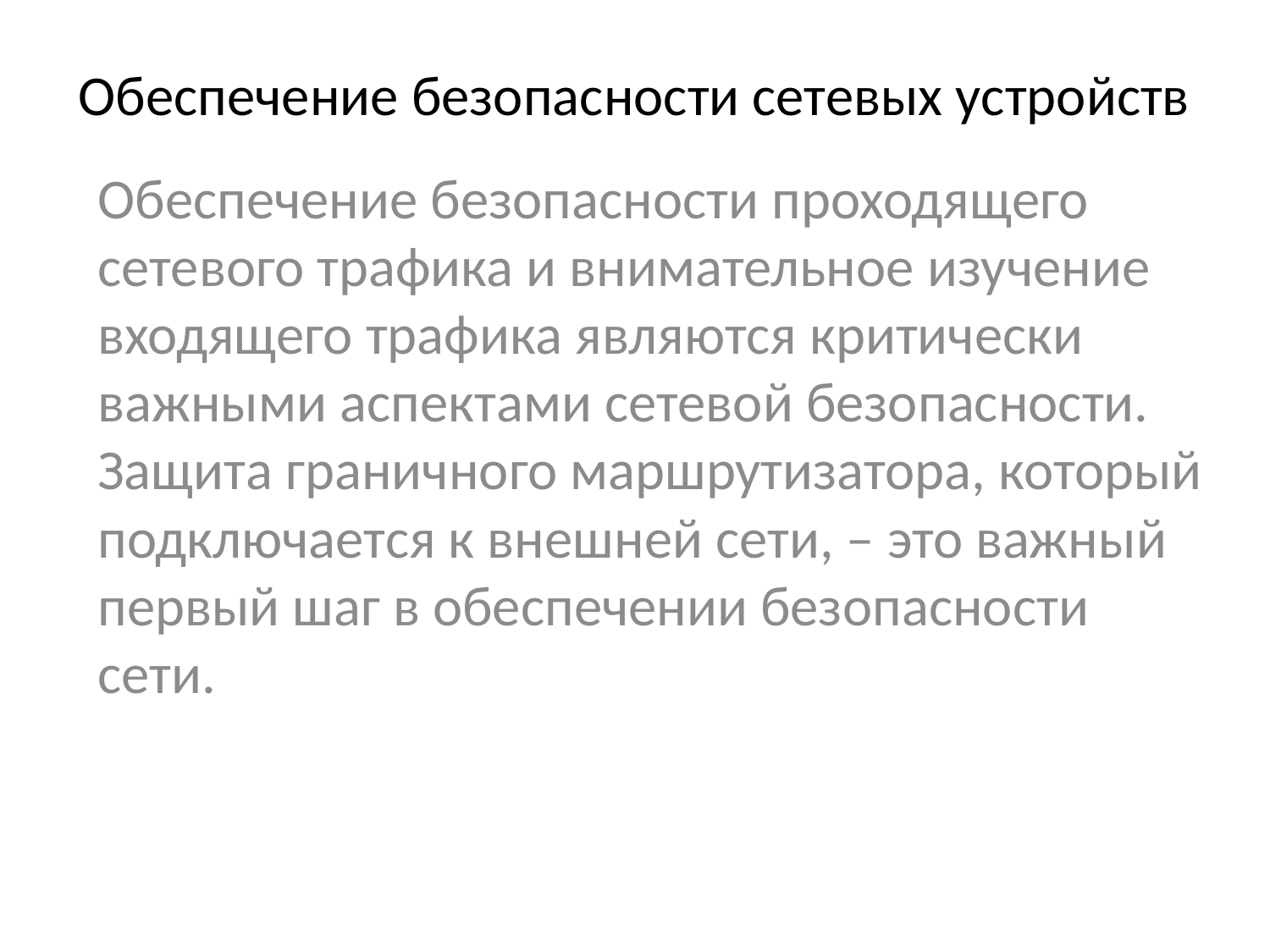

# Обеспечение безопасности сетевых устройств
Обеспечение безопасности проходящего сетевого трафика и внимательное изучение входящего трафика являются критически важными аспектами сетевой безопасности. Защита граничного маршрутизатора, который подключается к внешней сети, – это важный первый шаг в обеспечении безопасности сети.